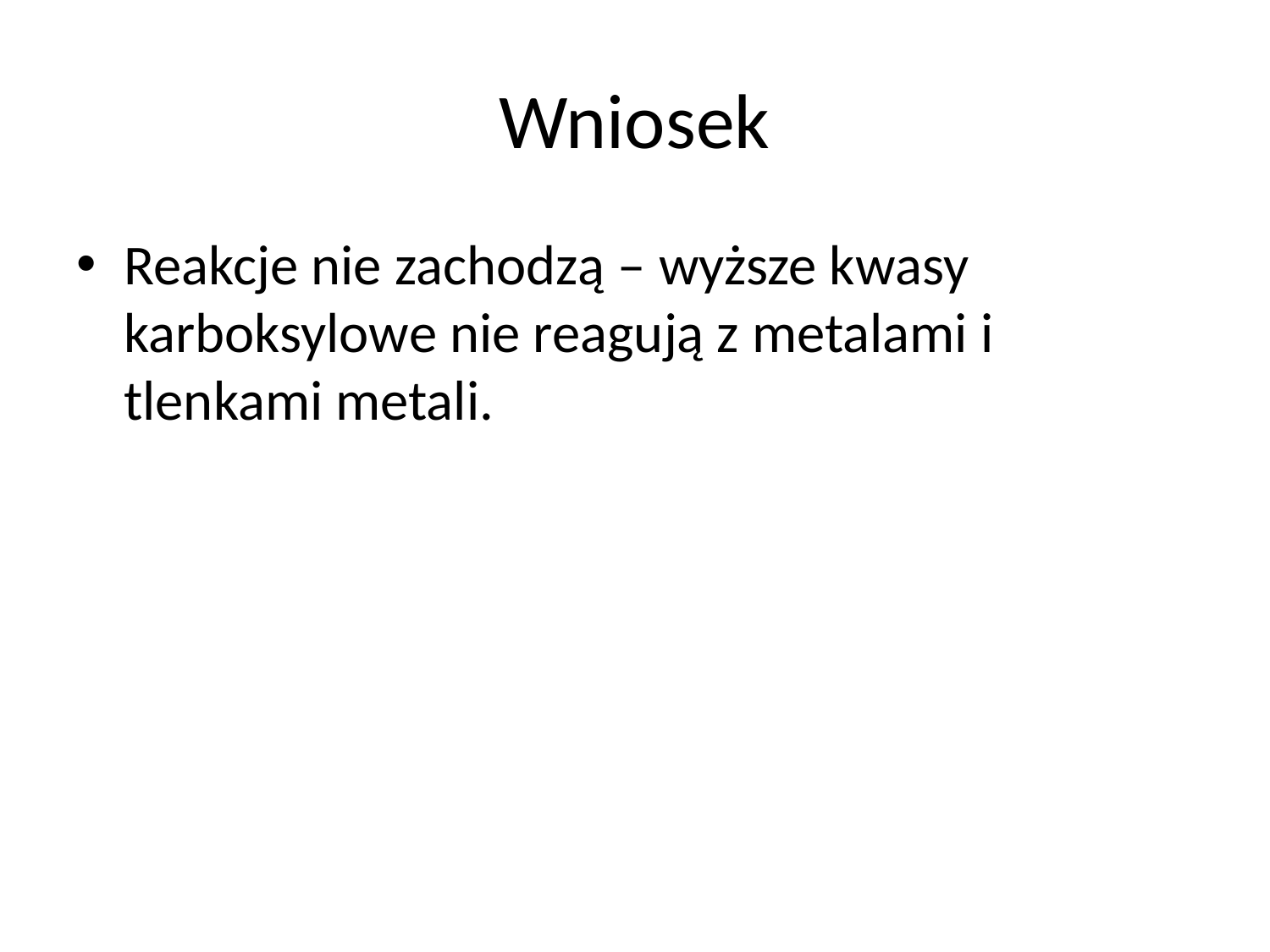

# Wniosek
Reakcje nie zachodzą – wyższe kwasy karboksylowe nie reagują z metalami i tlenkami metali.